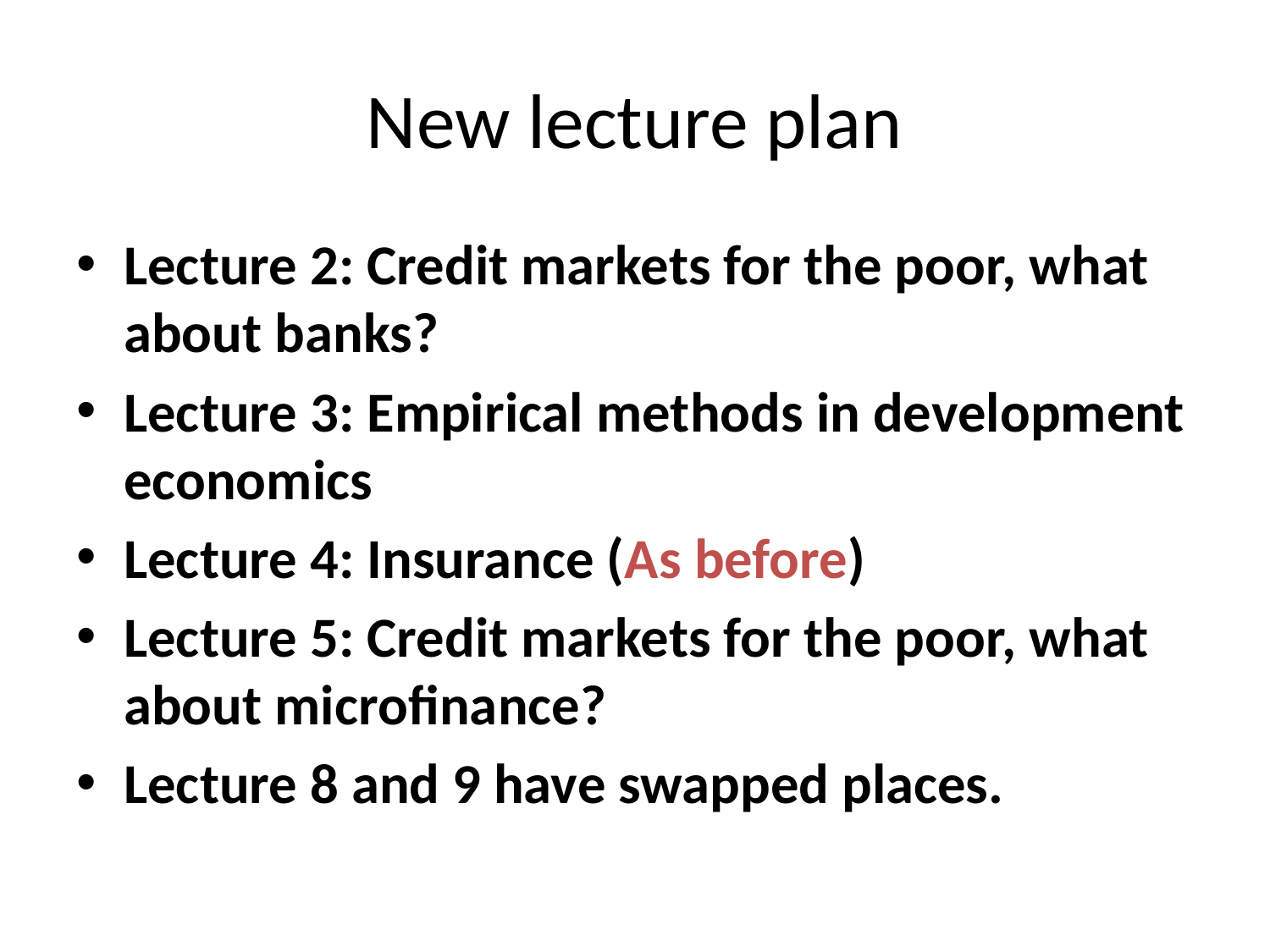

# New lecture plan
Lecture 2: Credit markets for the poor, what about banks?
Lecture 3: Empirical methods in development economics
Lecture 4: Insurance (As before)
Lecture 5: Credit markets for the poor, what about microfinance?
Lecture 8 and 9 have swapped places.